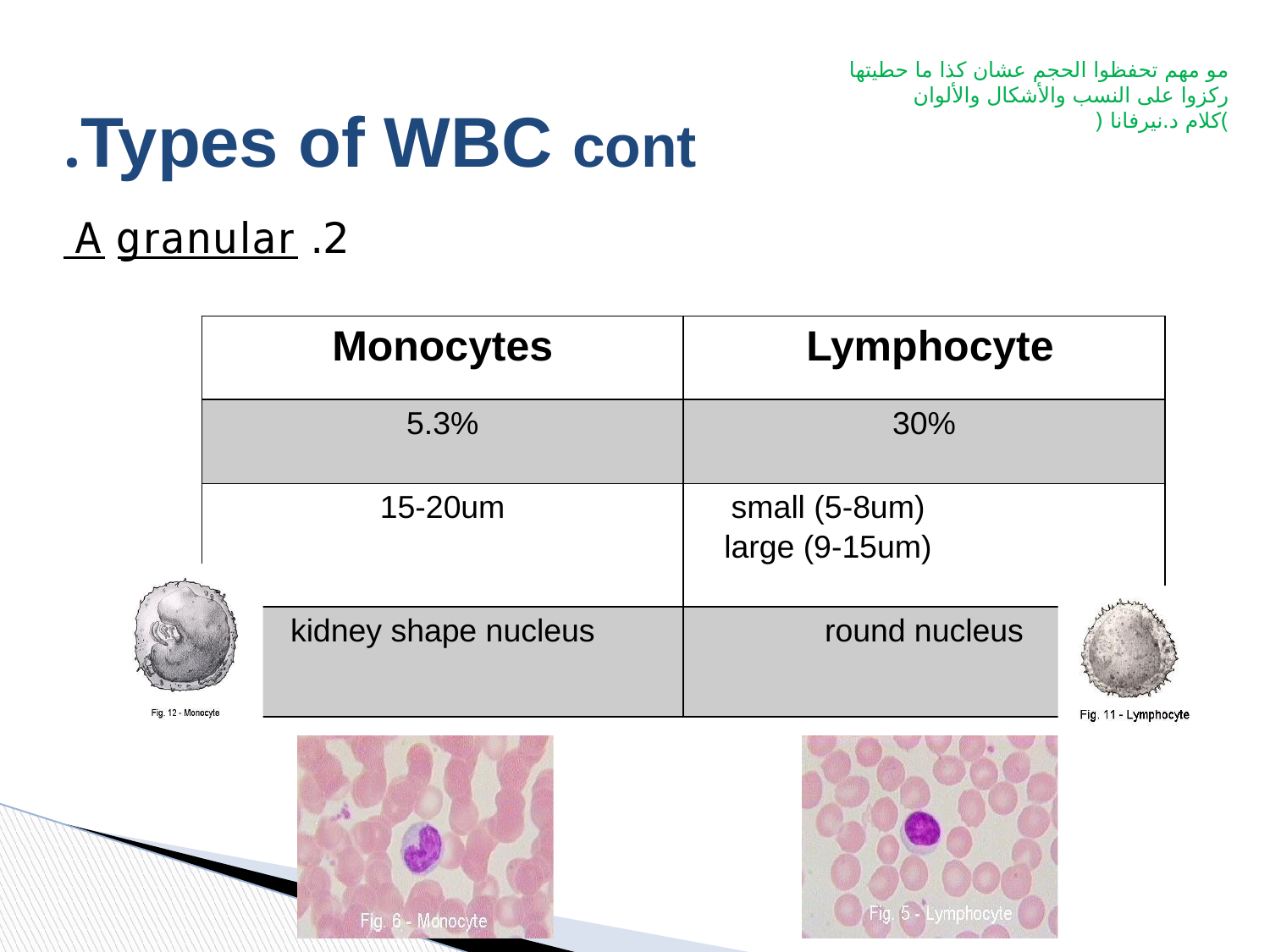

# Types of WBC cont.
مو مهم تحفظوا الحجم عشان كذا ما حطيتها
ركزوا على النسب والأشكال والألوان
)كلام د.نيرفانا (
2. A granular
| Monocytes | Lymphocyte |
| --- | --- |
| 5.3% | 30% |
| 15-20um | small (5-8um) large (9-15um) |
| kidney shape nucleus | round nucleus |